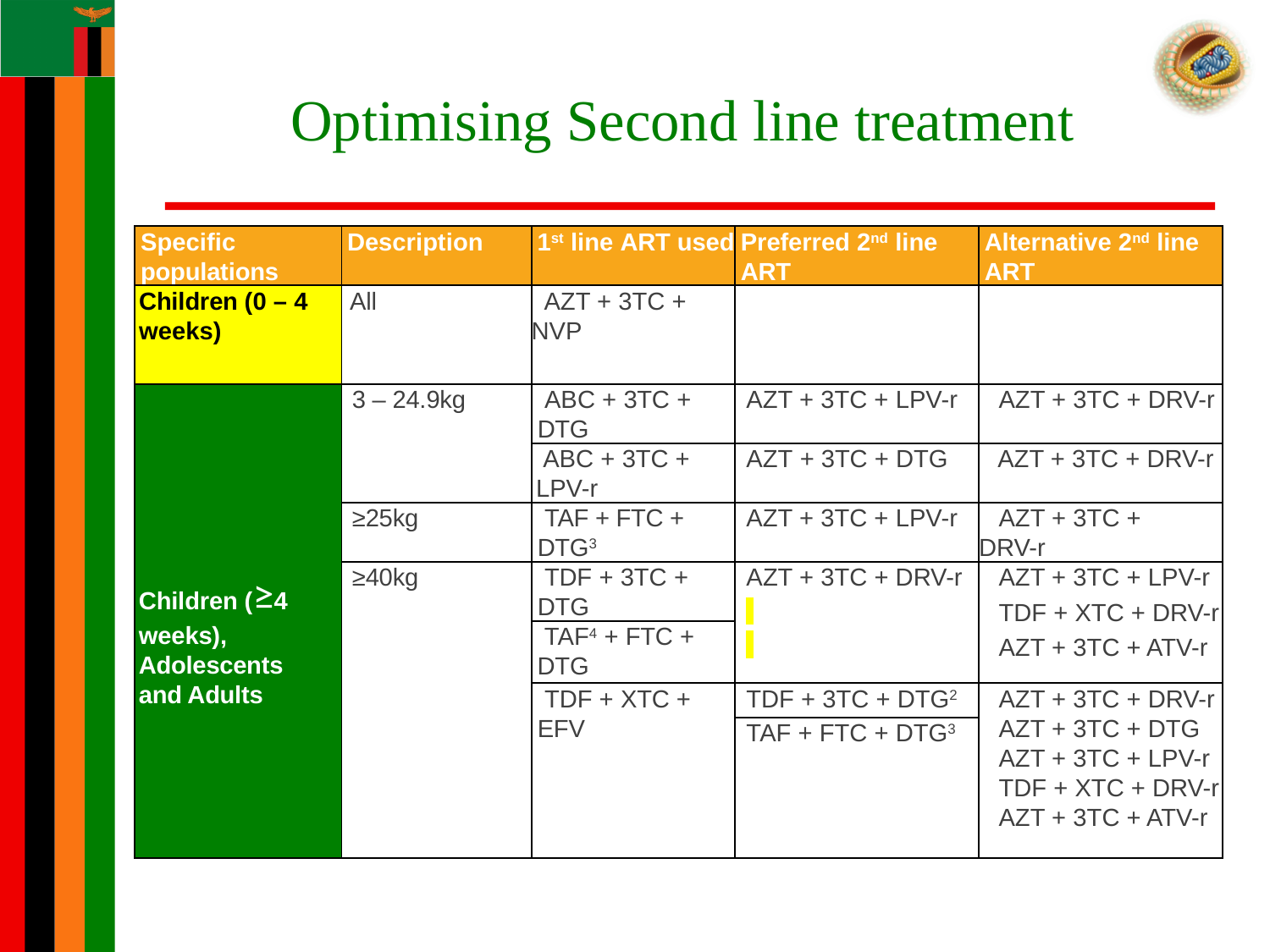

# Optimising Second line treatment
| Specific populations | Description | 1st line ART used | Preferred 2nd line ART | Alternative 2nd line ART |
| --- | --- | --- | --- | --- |
| Children (0 – 4 weeks) | All | AZT + 3TC + NVP |  |  |
| Children (≥4 weeks), Adolescents and Adults | 3 – 24.9kg | ABC + 3TC + DTG | AZT + 3TC + LPV-r | AZT + 3TC + DRV-r |
|  |  | ABC + 3TC + LPV-r | AZT + 3TC + DTG | AZT + 3TC + DRV-r |
|  | ≥25kg | TAF + FTC + DTG3 | AZT + 3TC + LPV-r | AZT + 3TC + DRV-r |
|  | ≥40kg | TDF + 3TC + DTG | AZT + 3TC + DRV-r | AZT + 3TC + LPV-r TDF + XTC + DRV-r AZT + 3TC + ATV-r |
|  |  | TAF4 + FTC + DTG |  |  |
|  |  | TDF + XTC + EFV | TDF + 3TC + DTG2 | AZT + 3TC + DRV-r AZT + 3TC + DTG AZT + 3TC + LPV-r TDF + XTC + DRV-r AZT + 3TC + ATV-r |
|  |  |  | TAF + FTC + DTG3 |  |